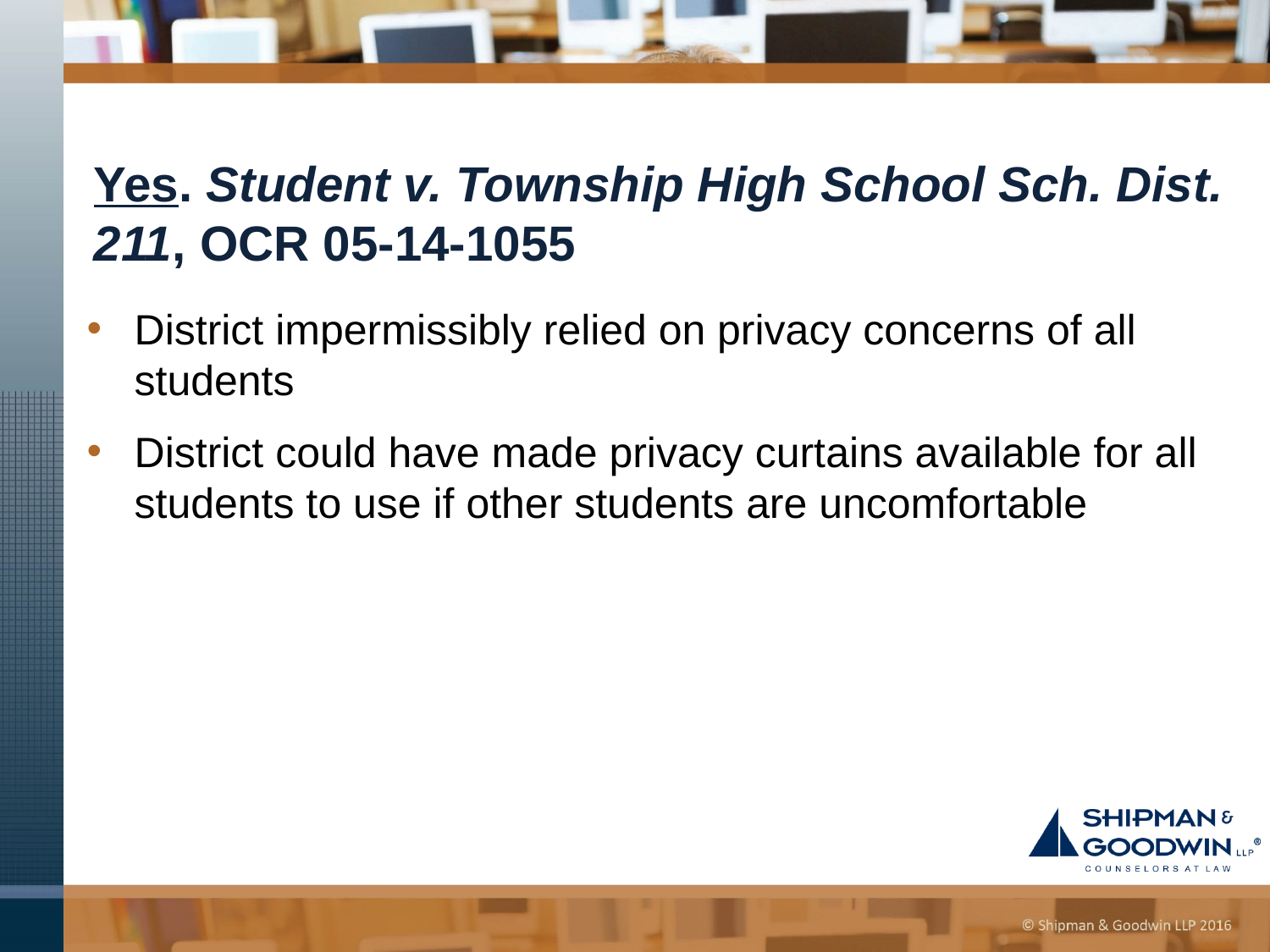

# Yes. Student v. Township High School Sch. Dist. 211, OCR 05-14-1055
District impermissibly relied on privacy concerns of all students
District could have made privacy curtains available for all students to use if other students are uncomfortable